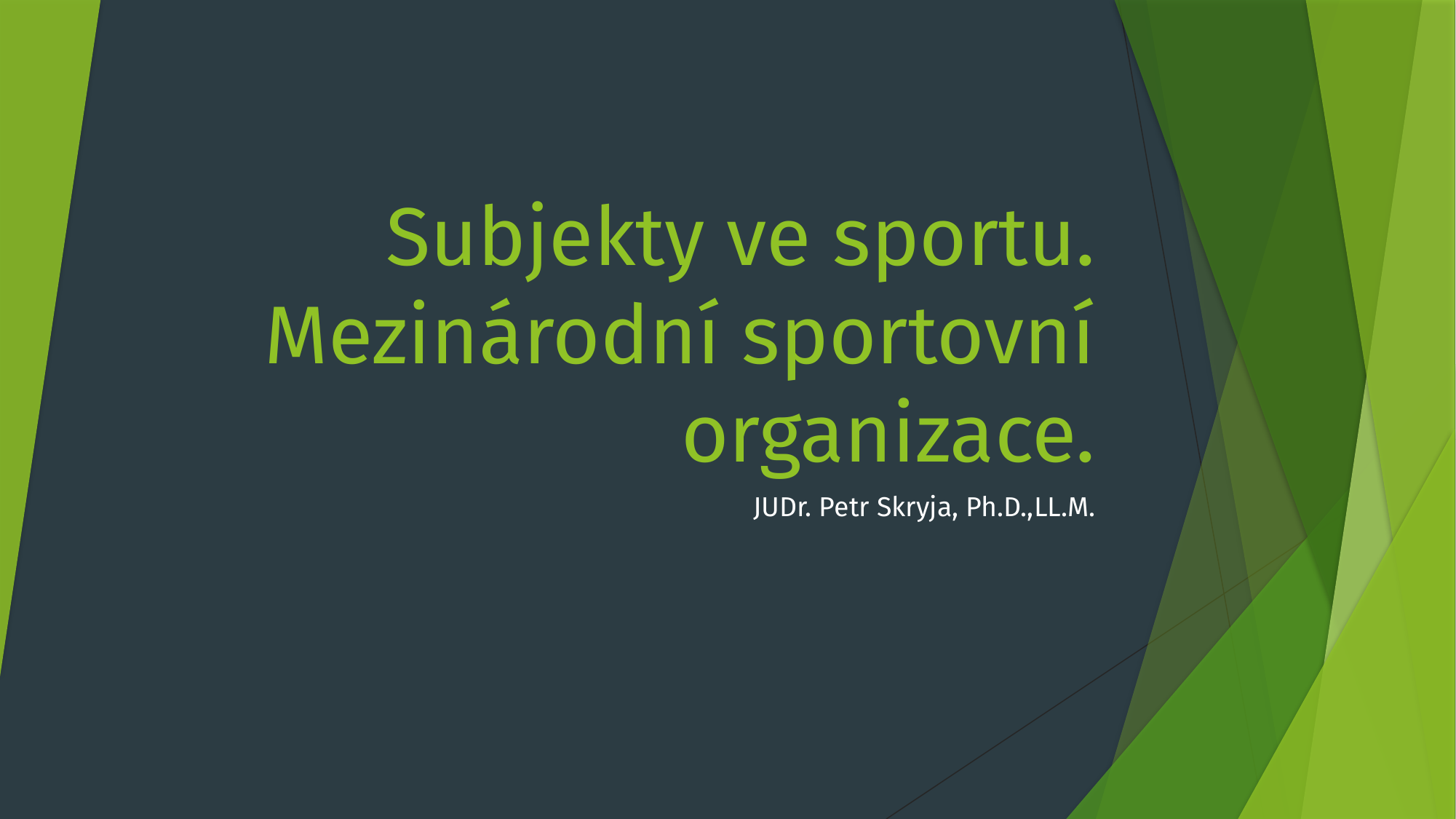

# Subjekty ve sportu. Mezinárodní sportovní organizace.
JUDr. Petr Skryja, Ph.D.,LL.M.